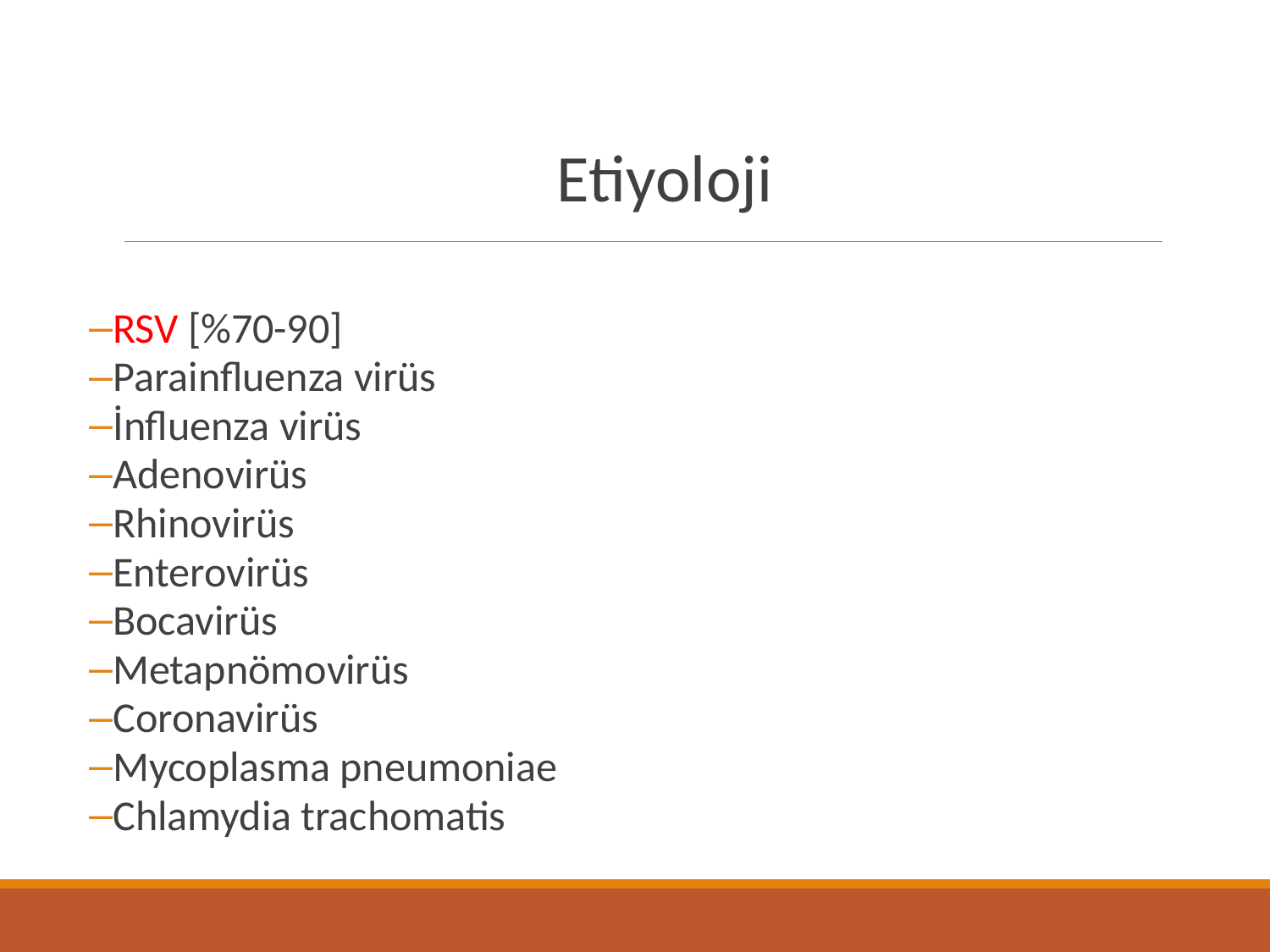

#
    Etiyoloji

RSV [%70-90]
Parainfluenza virüs
İnfluenza virüs
Adenovirüs
Rhinovirüs
Enterovirüs
Bocavirüs
Metapnömovirüs
Coronavirüs
Mycoplasma pneumoniae
Chlamydia trachomatis